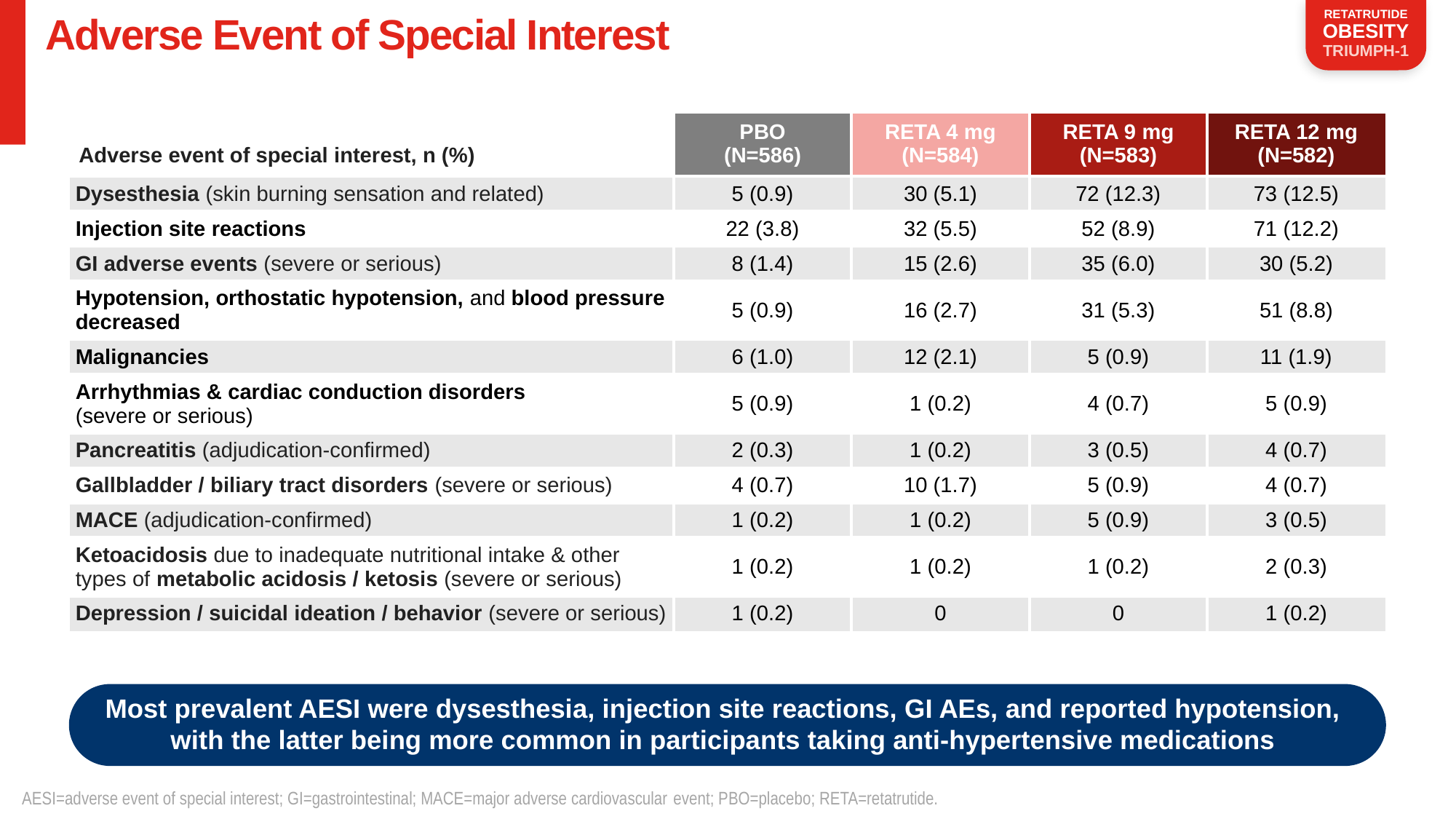

# Adverse Event of Special Interest
| Adverse event of special interest, n (%) | PBO (N=586) | RETA 4 mg (N=584) | RETA 9 mg (N=583) | RETA 12 mg (N=582) |
| --- | --- | --- | --- | --- |
| Dysesthesia (skin burning sensation and related) | 5 (0.9) | 30 (5.1) | 72 (12.3) | 73 (12.5) |
| Injection site reactions | 22 (3.8) | 32 (5.5) | 52 (8.9) | 71 (12.2) |
| GI adverse events (severe or serious) | 8 (1.4) | 15 (2.6) | 35 (6.0) | 30 (5.2) |
| Hypotension, orthostatic hypotension, and blood pressure decreased | 5 (0.9) | 16 (2.7) | 31 (5.3) | 51 (8.8) |
| Malignancies | 6 (1.0) | 12 (2.1) | 5 (0.9) | 11 (1.9) |
| Arrhythmias & cardiac conduction disorders (severe or serious) | 5 (0.9) | 1 (0.2) | 4 (0.7) | 5 (0.9) |
| Pancreatitis (adjudication-confirmed) | 2 (0.3) | 1 (0.2) | 3 (0.5) | 4 (0.7) |
| Gallbladder / biliary tract disorders (severe or serious) | 4 (0.7) | 10 (1.7) | 5 (0.9) | 4 (0.7) |
| MACE (adjudication-confirmed) | 1 (0.2) | 1 (0.2) | 5 (0.9) | 3 (0.5) |
| Ketoacidosis due to inadequate nutritional intake & other types of metabolic acidosis / ketosis (severe or serious) | 1 (0.2) | 1 (0.2) | 1 (0.2) | 2 (0.3) |
| Depression / suicidal ideation / behavior (severe or serious) | 1 (0.2) | 0 | 0 | 1 (0.2) |
Most prevalent AESI were dysesthesia, injection site reactions, GI AEs, and reported hypotension,
with the latter being more common in participants taking anti-hypertensive medications
AESI=adverse event of special interest; GI=gastrointestinal; MACE=major adverse cardiovascular event; PBO=placebo; RETA=retatrutide.
*This category includes only events that were classified as severe or serious adverse events of special interest
Data are reported for the safety data points set. Safety population defined as all participants who were randomly assigned a study intervention and who received ≥1 dose of double-blind study intervention. MedDRA Version 28.1.
GI=gastrointestinal; MedDRA=Medical Dictionary for Regulatory Activities; n=number of participants in the specified category; N=all randomly assigned participants who took ≥1 dose of study drug; PBO=placebo; RETA=retatrutide.